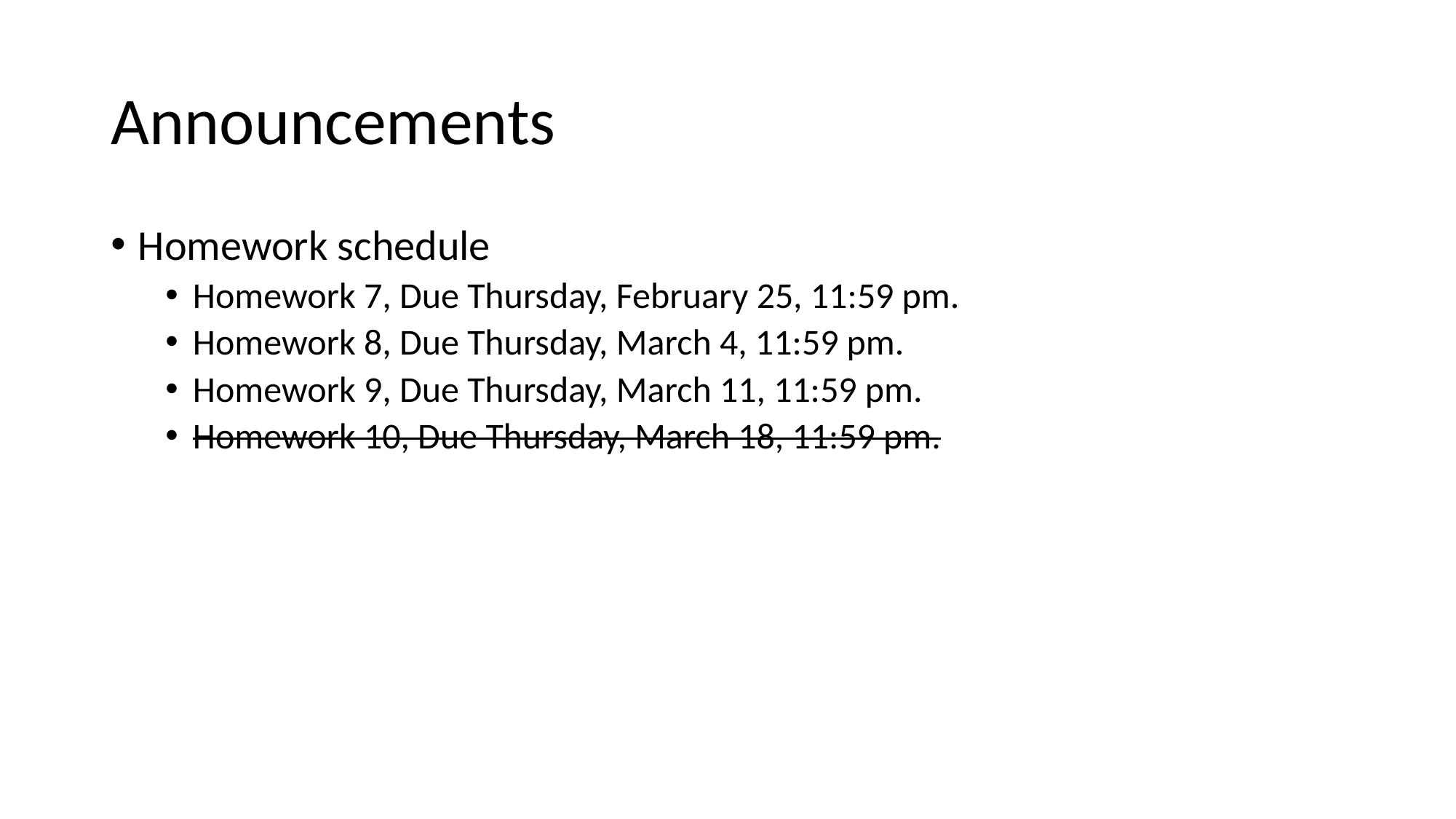

# Announcements
Homework schedule
Homework 7, Due Thursday, February 25, 11:59 pm.
Homework 8, Due Thursday, March 4, 11:59 pm.
Homework 9, Due Thursday, March 11, 11:59 pm.
Homework 10, Due Thursday, March 18, 11:59 pm.